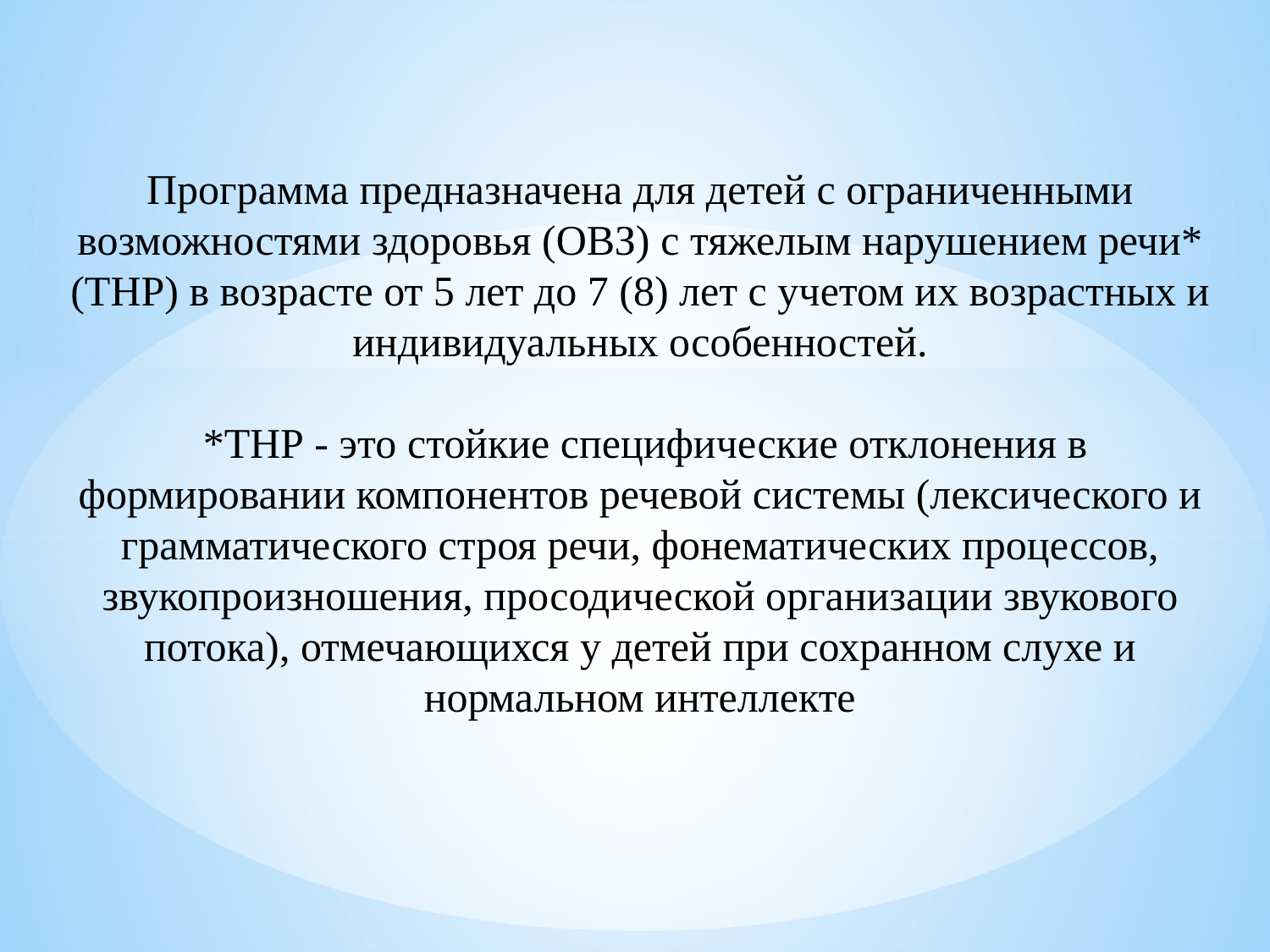

Программа предназначена для детей с ограниченными возможностями здоровья (ОВЗ) с тяжелым нарушением речи* (ТНР) в возрасте от 5 лет до 7 (8) лет с учетом их возрастных и индивидуальных особенностей.

 *ТНР - это стойкие специфические отклонения в формировании компонентов речевой системы (лексического и грамматического строя речи, фонематических процессов, звукопроизношения, просодической организации звукового потока), отмечающихся у детей при сохранном слухе и нормальном интеллекте